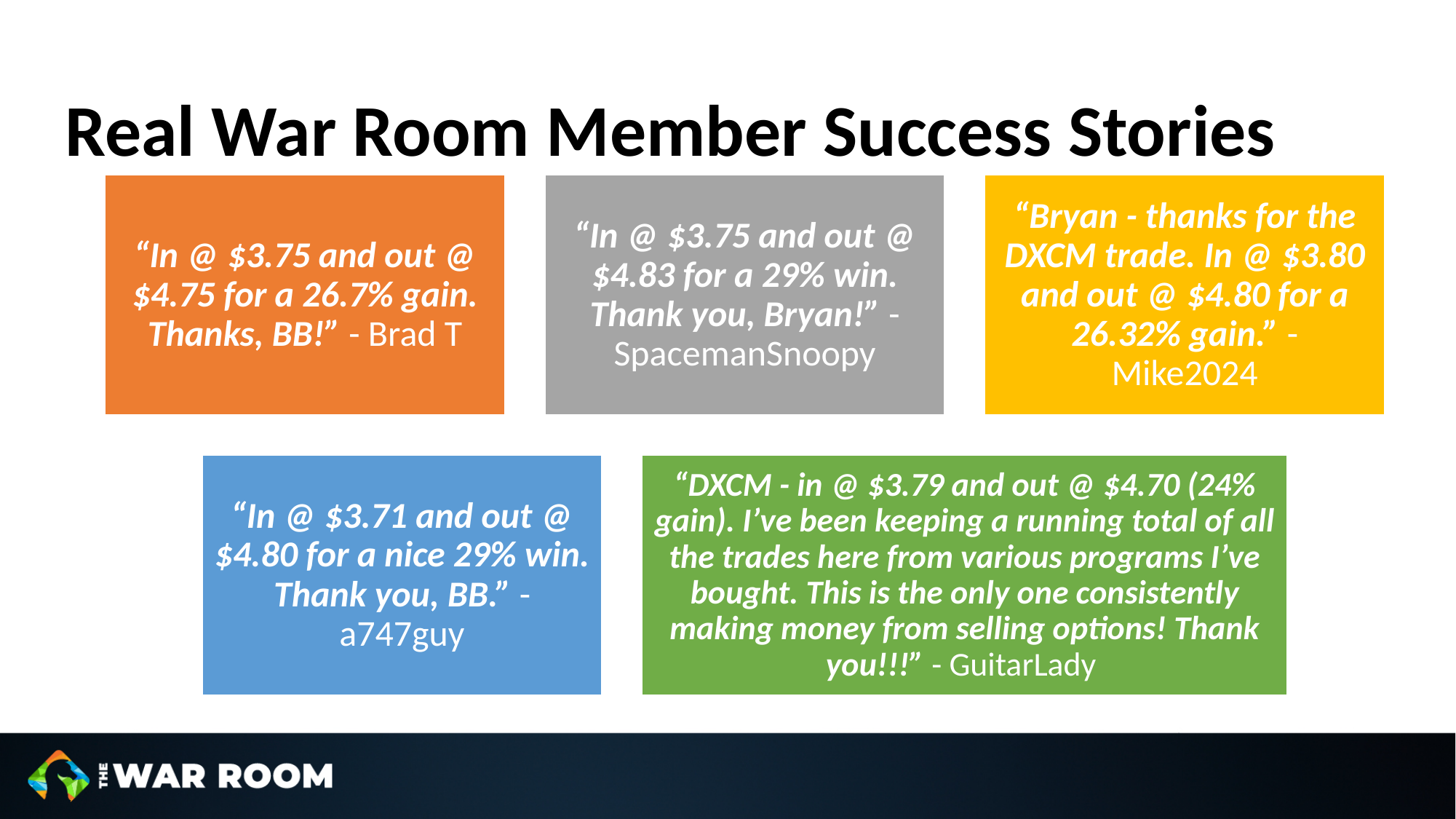

Real War Room Member Success Stories
“In @ $3.75 and out @ $4.75 for a 26.7% gain. Thanks, BB!” - Brad T
“In @ $3.75 and out @ $4.83 for a 29% win. Thank you, Bryan!” - SpacemanSnoopy
“Bryan - thanks for the DXCM trade. In @ $3.80 and out @ $4.80 for a 26.32% gain.” - Mike2024
“In @ $3.71 and out @ $4.80 for a nice 29% win. Thank you, BB.” - a747guy
“DXCM - in @ $3.79 and out @ $4.70 (24% gain). I’ve been keeping a running total of all the trades here from various programs I’ve bought. This is the only one consistently making money from selling options! Thank you!!!” - GuitarLady